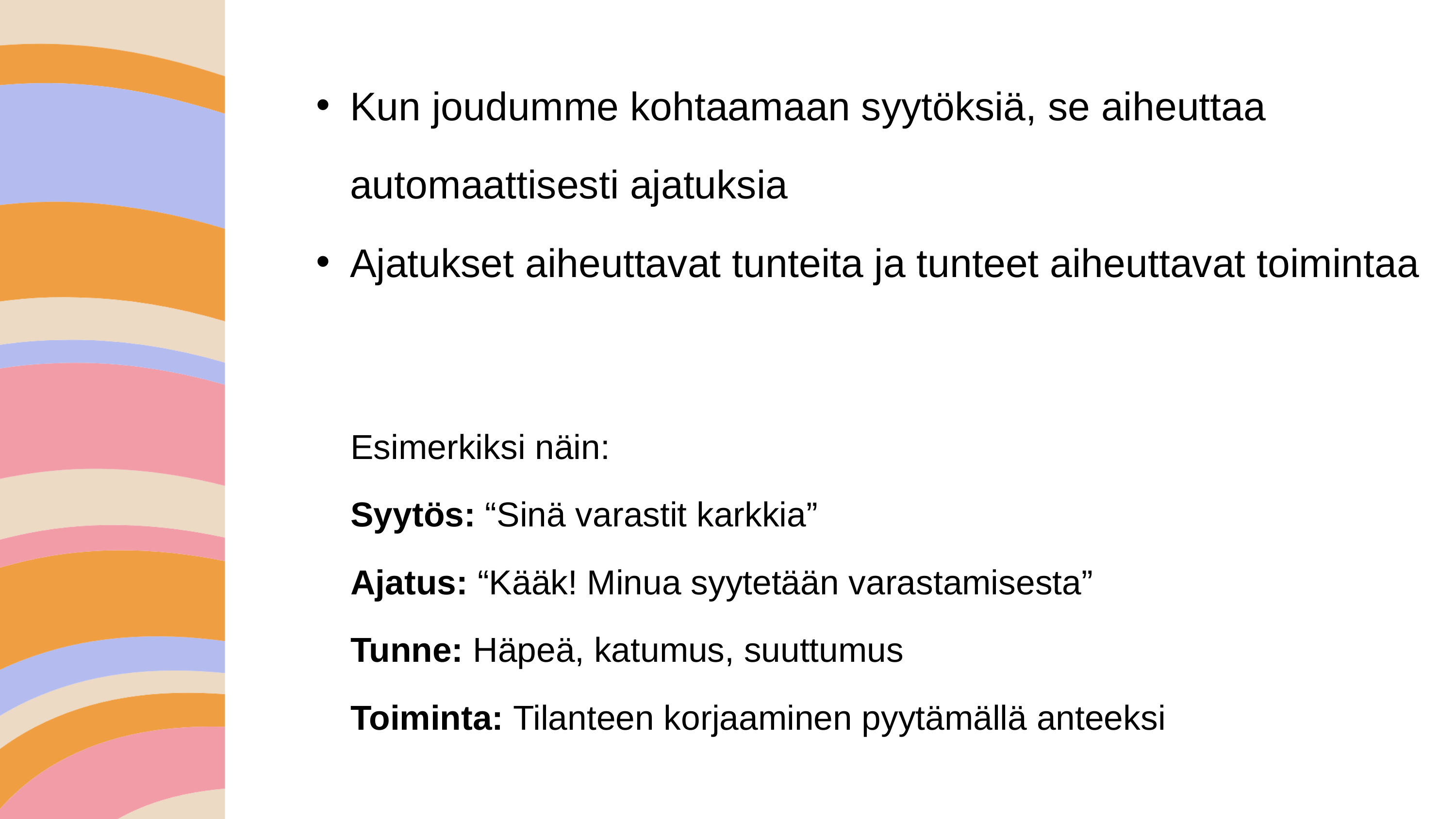

Miten reagoimme syytöksiin?
Kun joudumme kohtaamaan syytöksiä, se aiheuttaa automaattisesti ajatuksia
Ajatukset aiheuttavat tunteita ja tunteet aiheuttavat toimintaa
Esimerkiksi näin:
Syytös: “Sinä varastit karkkia”
Ajatus: “Kääk! Minua syytetään varastamisesta”
Tunne: Häpeä, katumus, suuttumus
Toiminta: Tilanteen korjaaminen pyytämällä anteeksi